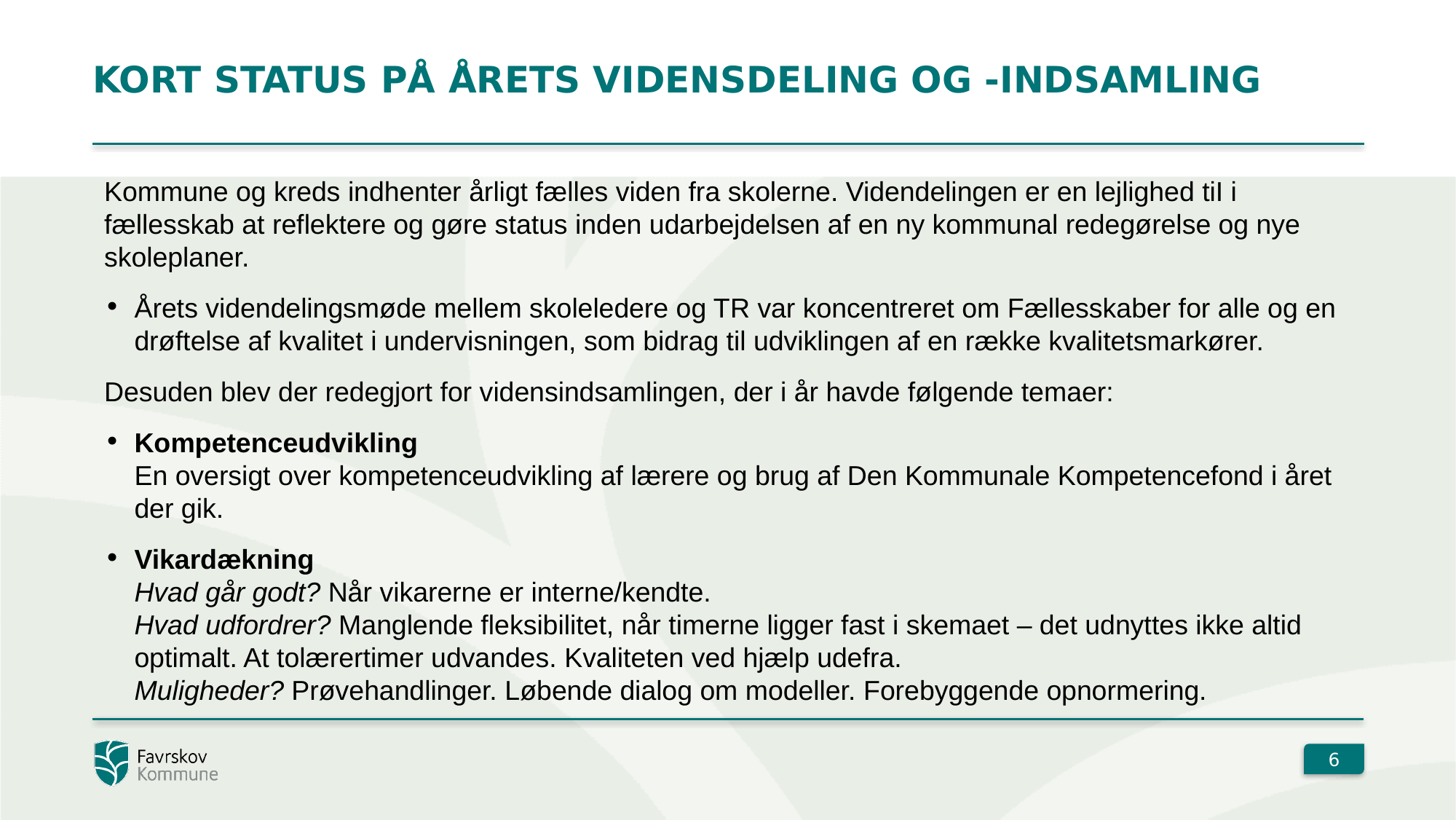

# Kort status på årets Vidensdeling og -indsamling

Kommune og kreds indhenter årligt fælles viden fra skolerne. Videndelingen er en lejlighed tiI i fællesskab at reflektere og gøre status inden udarbejdelsen af en ny kommunal redegørelse og nye skoleplaner.
Årets videndelingsmøde mellem skoleledere og TR var koncentreret om Fællesskaber for alle og en drøftelse af kvalitet i undervisningen, som bidrag til udviklingen af en række kvalitetsmarkører.
Desuden blev der redegjort for vidensindsamlingen, der i år havde følgende temaer:
Kompetenceudvikling
En oversigt over kompetenceudvikling af lærere og brug af Den Kommunale Kompetencefond i året der gik.
Vikardækning
Hvad går godt? Når vikarerne er interne/kendte.
Hvad udfordrer? Manglende fleksibilitet, når timerne ligger fast i skemaet – det udnyttes ikke altid optimalt. At tolærertimer udvandes. Kvaliteten ved hjælp udefra.
Muligheder? Prøvehandlinger. Løbende dialog om modeller. Forebyggende opnormering.